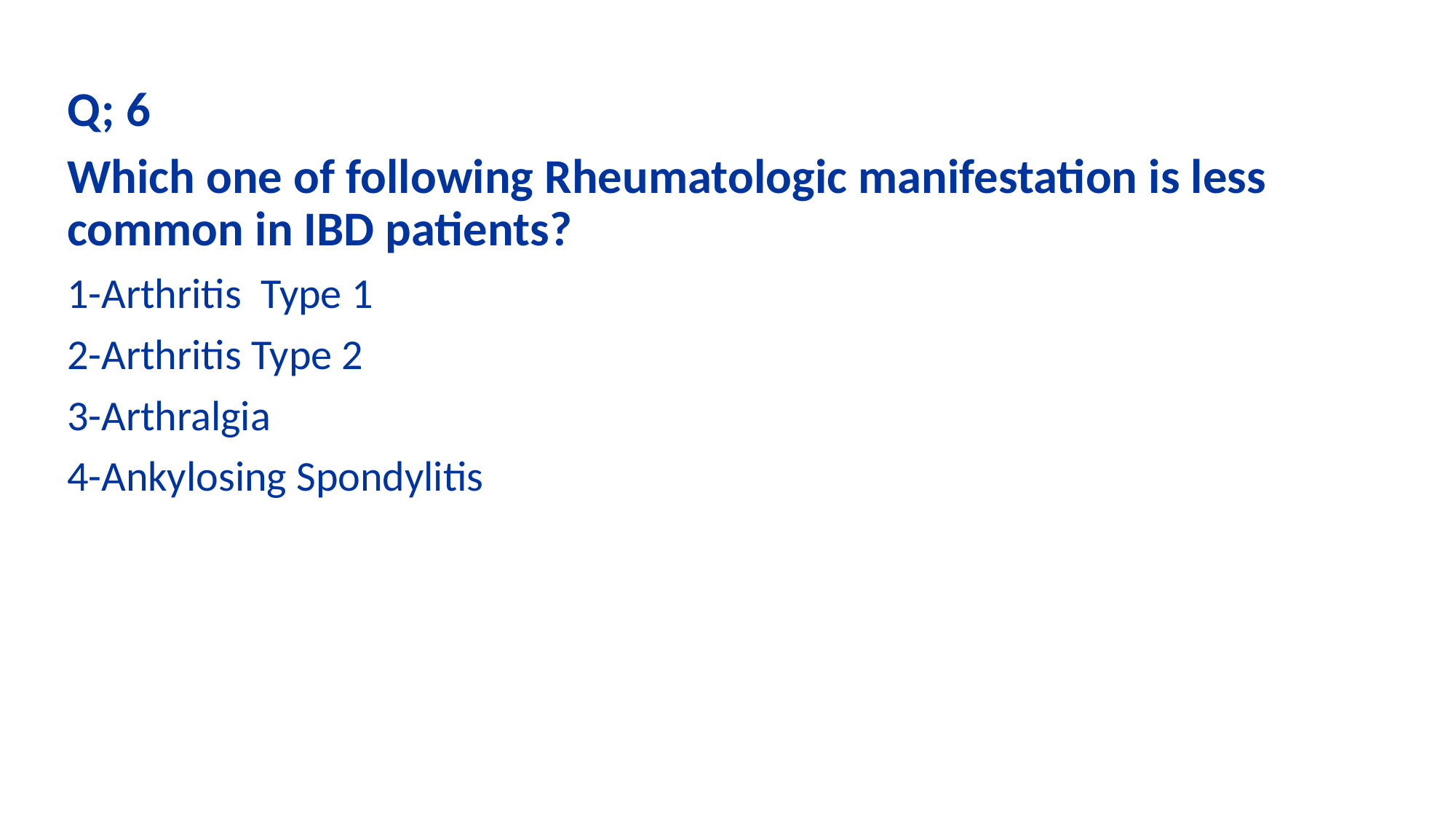

Q; 6
Which one of following Rheumatologic manifestation is less common in IBD patients?
1-Arthritis  Type 1
2-Arthritis Type 2
3-Arthralgia
4-Ankylosing Spondylitis